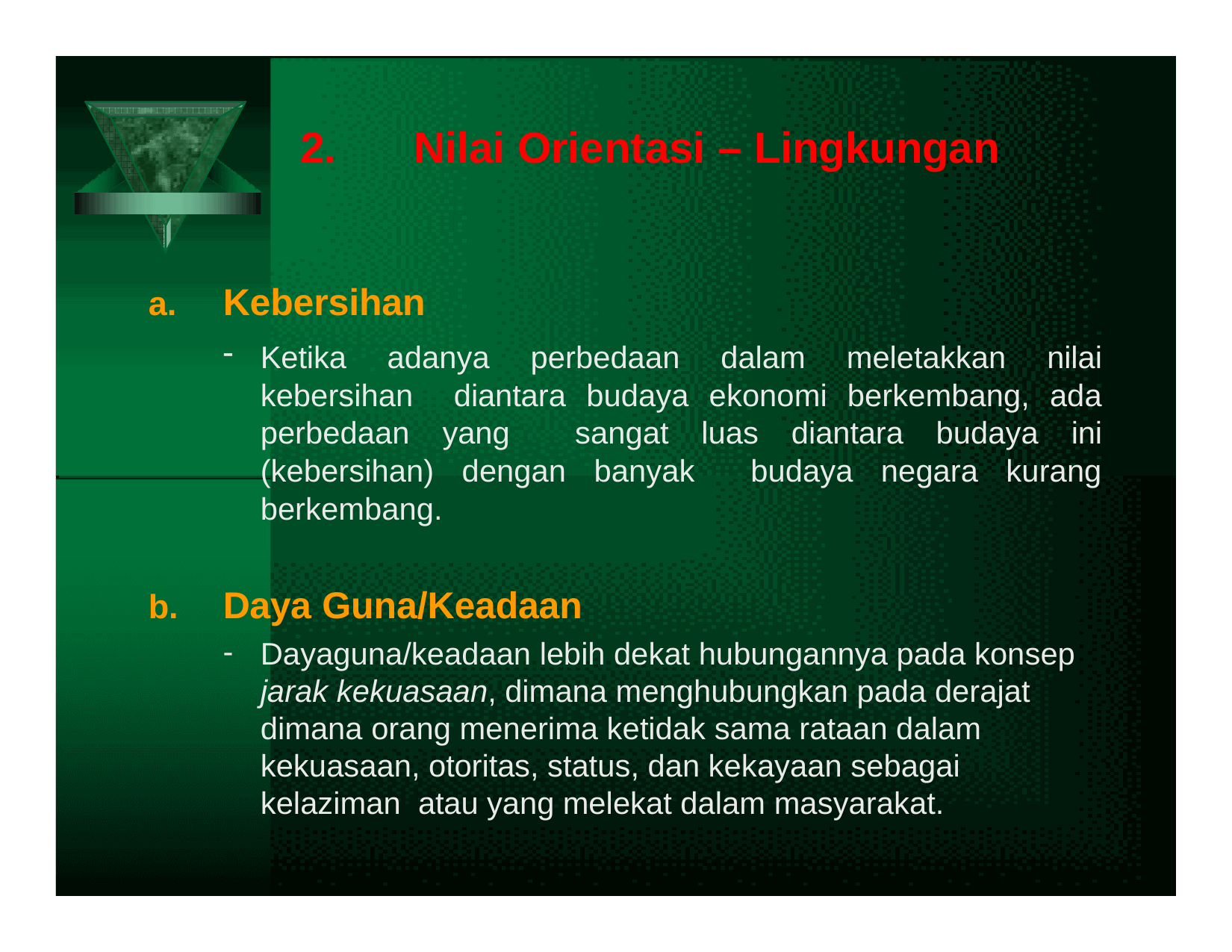

# 2.	Nilai Orientasi – Lingkungan

Kebersihan
Ketika adanya perbedaan dalam meletakkan nilai kebersihan  diantara budaya ekonomi berkembang, ada perbedaan yang  sangat luas diantara budaya ini (kebersihan) dengan banyak  budaya negara kurang berkembang.

Daya Guna/Keadaan
Dayaguna/keadaan lebih dekat hubungannya pada konsep  jarak kekuasaan, dimana menghubungkan pada derajat  dimana orang menerima ketidak sama rataan dalam  kekuasaan, otoritas, status, dan kekayaan sebagai kelaziman  atau yang melekat dalam masyarakat.